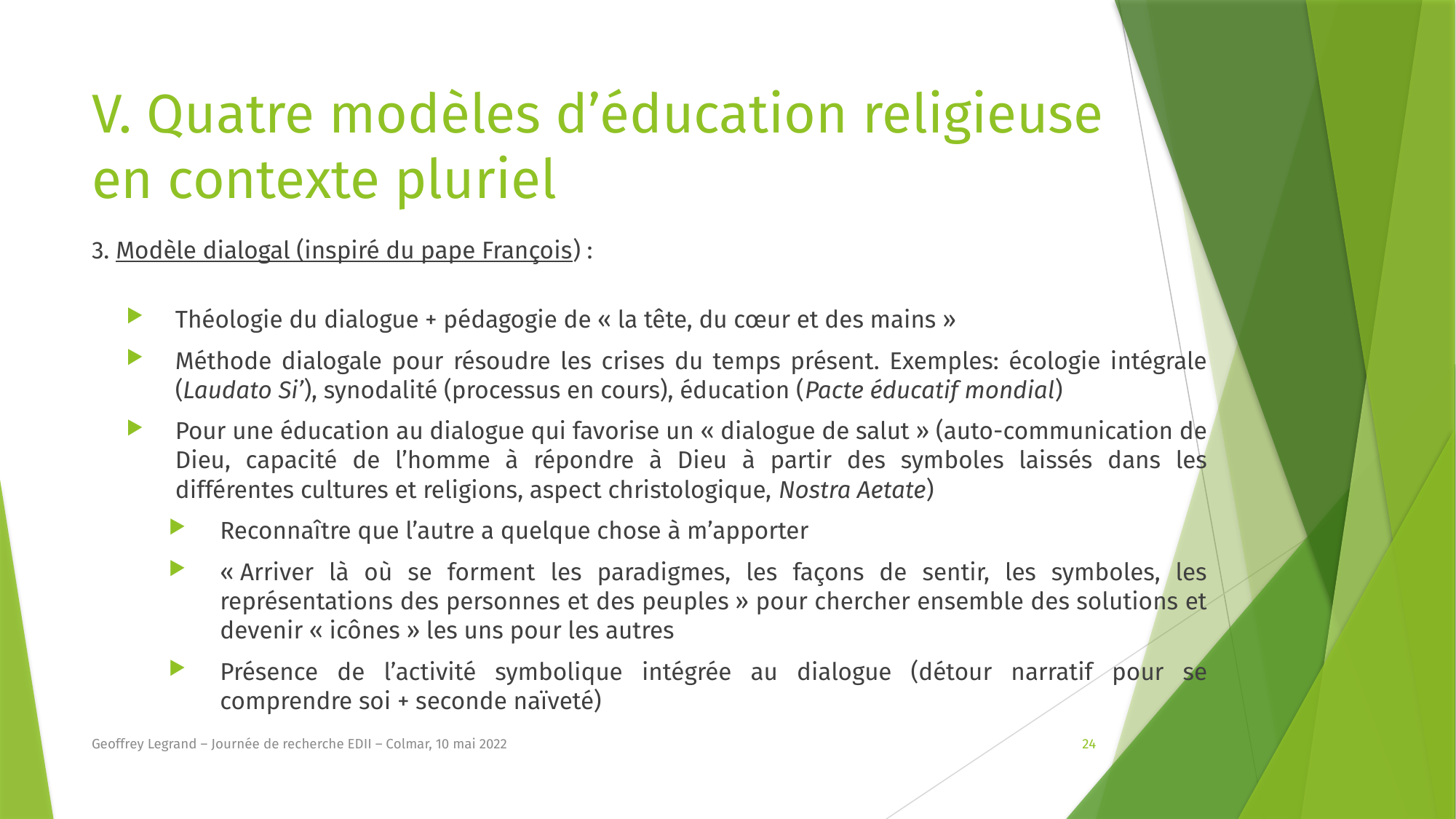

# V. Quatre modèles d’éducation religieuse en contexte pluriel
3. Modèle dialogal (inspiré du pape François) :

Théologie du dialogue + pédagogie de « la tête, du cœur et des mains »
Méthode dialogale pour résoudre les crises du temps présent. Exemples: écologie intégrale (Laudato Si’), synodalité (processus en cours), éducation (Pacte éducatif mondial)
Pour une éducation au dialogue qui favorise un « dialogue de salut » (auto-communication de Dieu, capacité de l’homme à répondre à Dieu à partir des symboles laissés dans les différentes cultures et religions, aspect christologique, Nostra Aetate)
Reconnaître que l’autre a quelque chose à m’apporter
« Arriver là où se forment les paradigmes, les façons de sentir, les symboles, les représentations des personnes et des peuples » pour chercher ensemble des solutions et devenir « icônes » les uns pour les autres
Présence de l’activité symbolique intégrée au dialogue (détour narratif pour se comprendre soi + seconde naïveté)

Geoffrey Legrand – Journée de recherche EDII – Colmar, 10 mai 2022
24